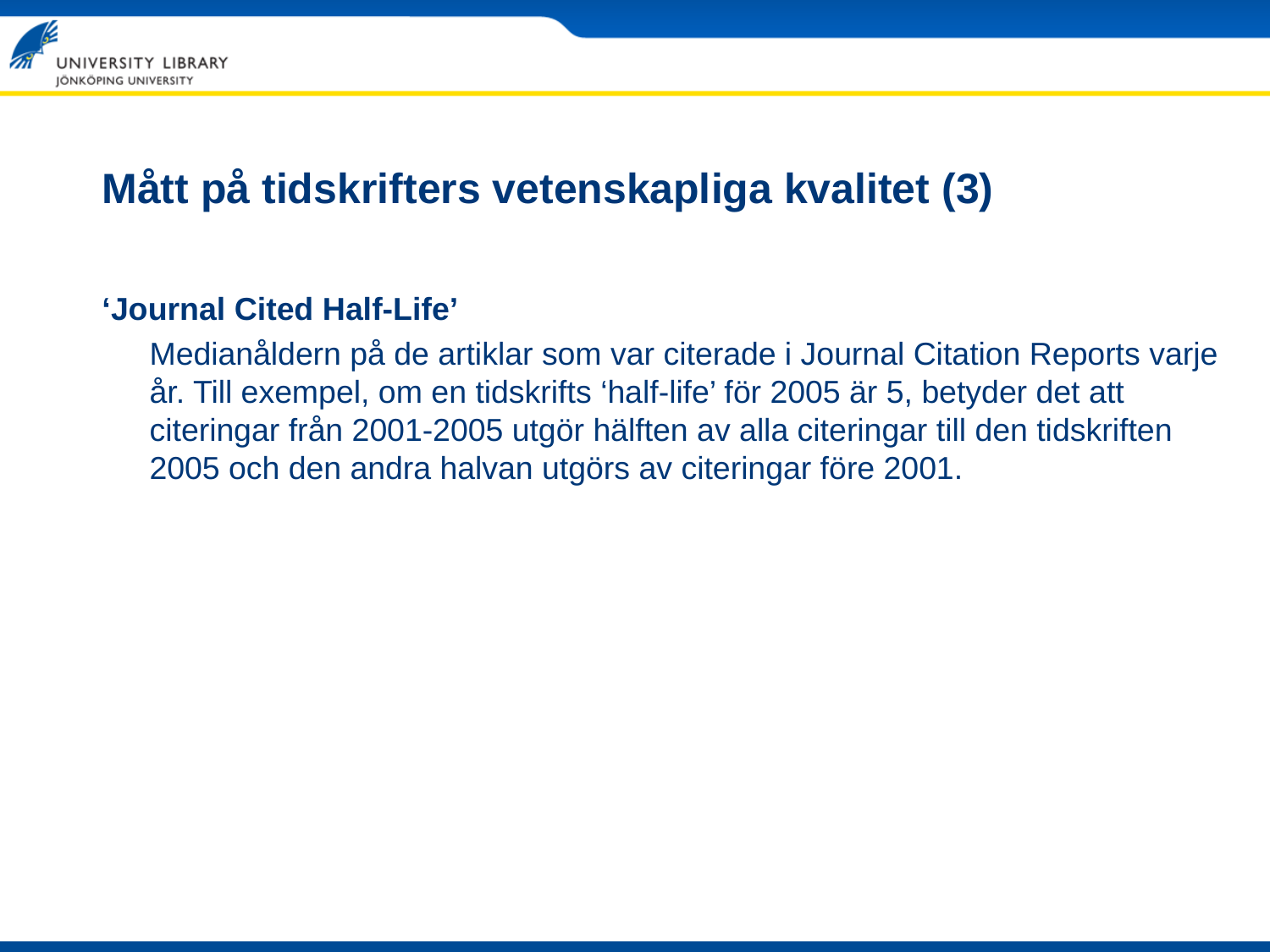

# Mått på tidskrifters vetenskapliga kvalitet (3)

‘Journal Cited Half-Life’
	Medianåldern på de artiklar som var citerade i Journal Citation Reports varje år. Till exempel, om en tidskrifts ‘half-life’ för 2005 är 5, betyder det att citeringar från 2001-2005 utgör hälften av alla citeringar till den tidskriften  2005 och den andra halvan utgörs av citeringar före 2001.